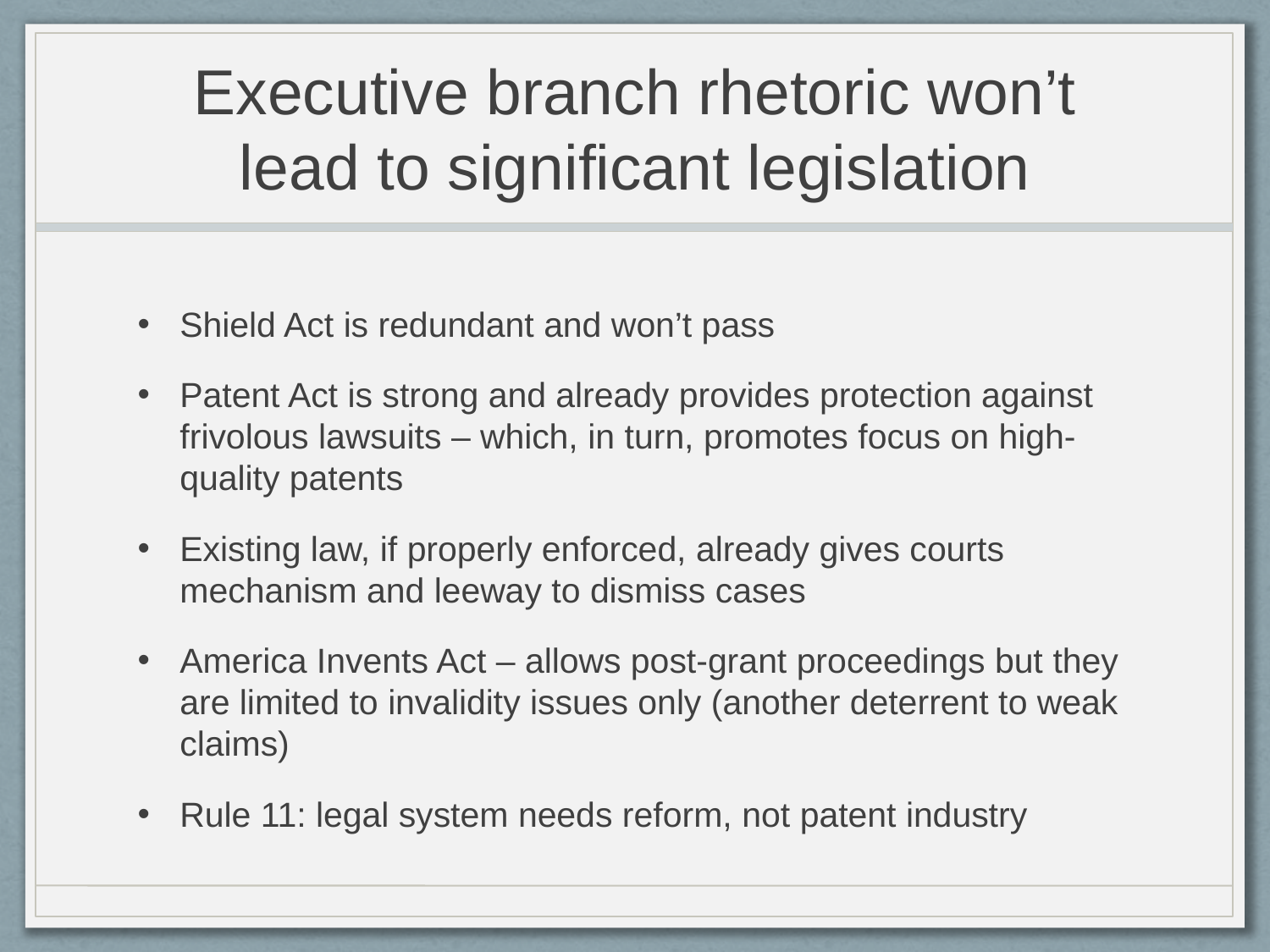

# Executive branch rhetoric won’t lead to significant legislation
Shield Act is redundant and won’t pass
Patent Act is strong and already provides protection against frivolous lawsuits – which, in turn, promotes focus on high-quality patents
Existing law, if properly enforced, already gives courts mechanism and leeway to dismiss cases
America Invents Act – allows post-grant proceedings but they are limited to invalidity issues only (another deterrent to weak claims)
Rule 11: legal system needs reform, not patent industry